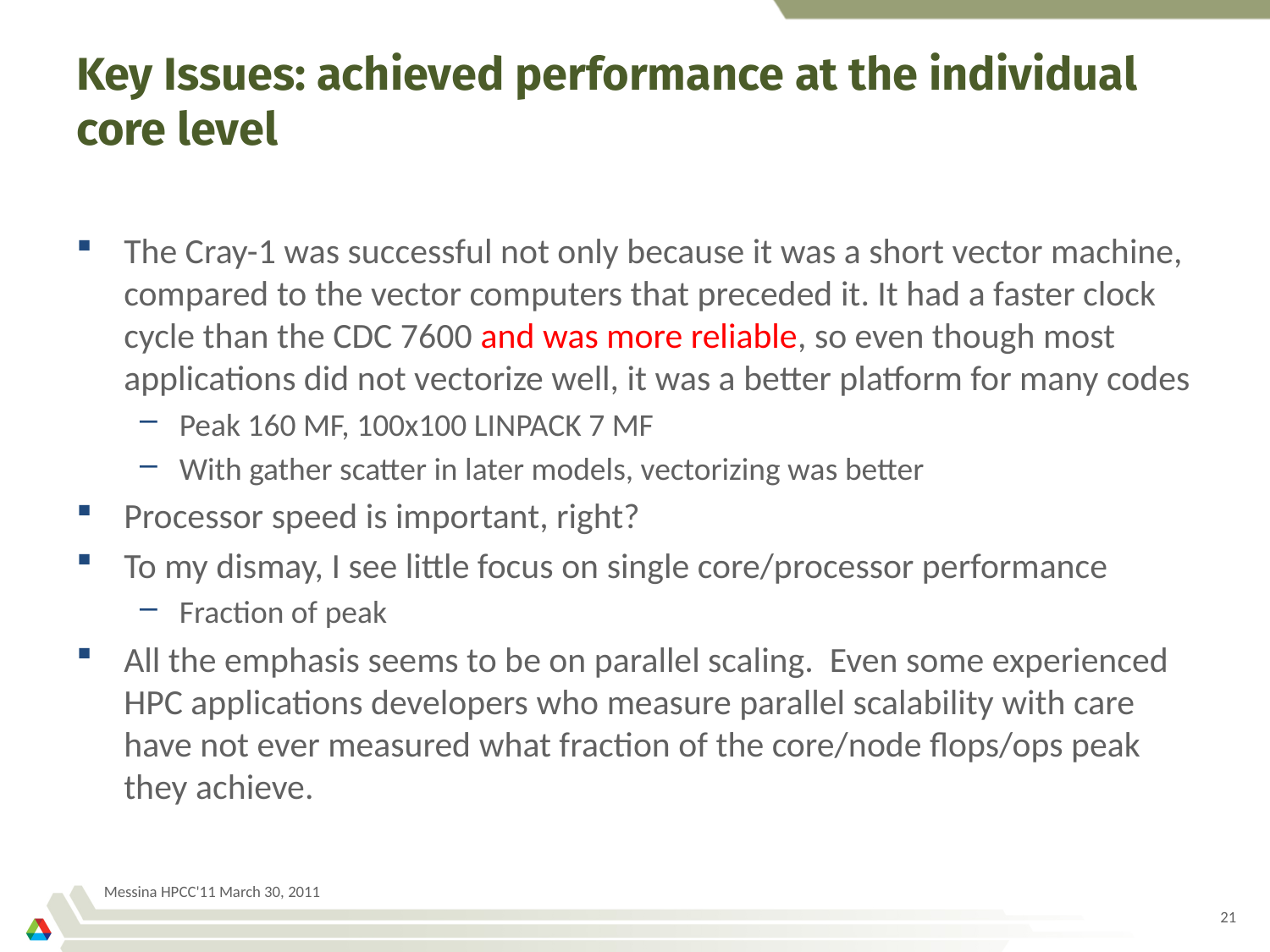

# Key Issues: achieved performance at the individual core level
The Cray-1 was successful not only because it was a short vector machine, compared to the vector computers that preceded it. It had a faster clock cycle than the CDC 7600 and was more reliable, so even though most applications did not vectorize well, it was a better platform for many codes
Peak 160 MF, 100x100 LINPACK 7 MF
With gather scatter in later models, vectorizing was better
Processor speed is important, right?
To my dismay, I see little focus on single core/processor performance
Fraction of peak
All the emphasis seems to be on parallel scaling.  Even some experienced HPC applications developers who measure parallel scalability with care have not ever measured what fraction of the core/node flops/ops peak they achieve.

Messina HPCC'11 March 30, 2011
21